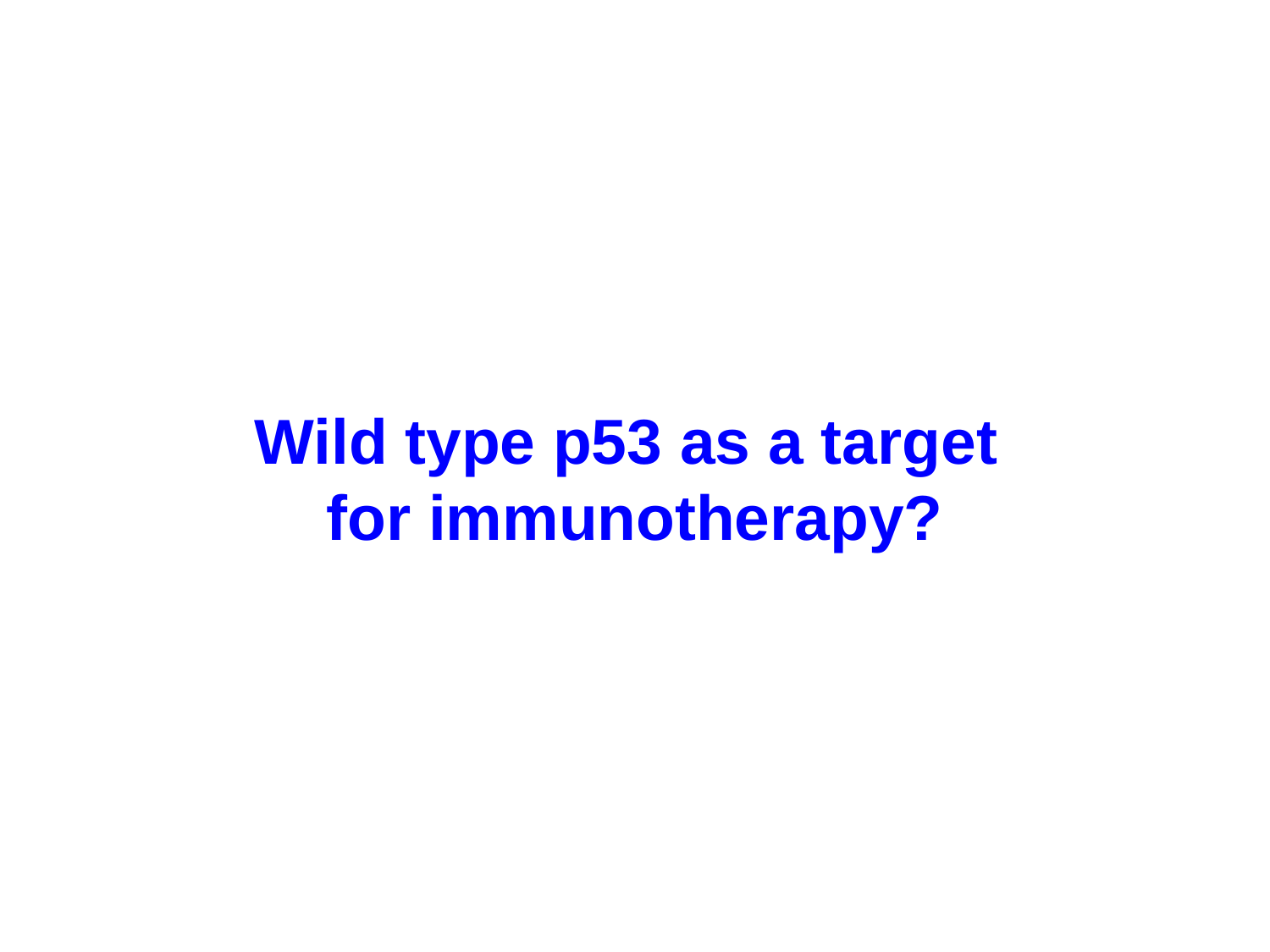

Wild type p53 as a target
for immunotherapy?